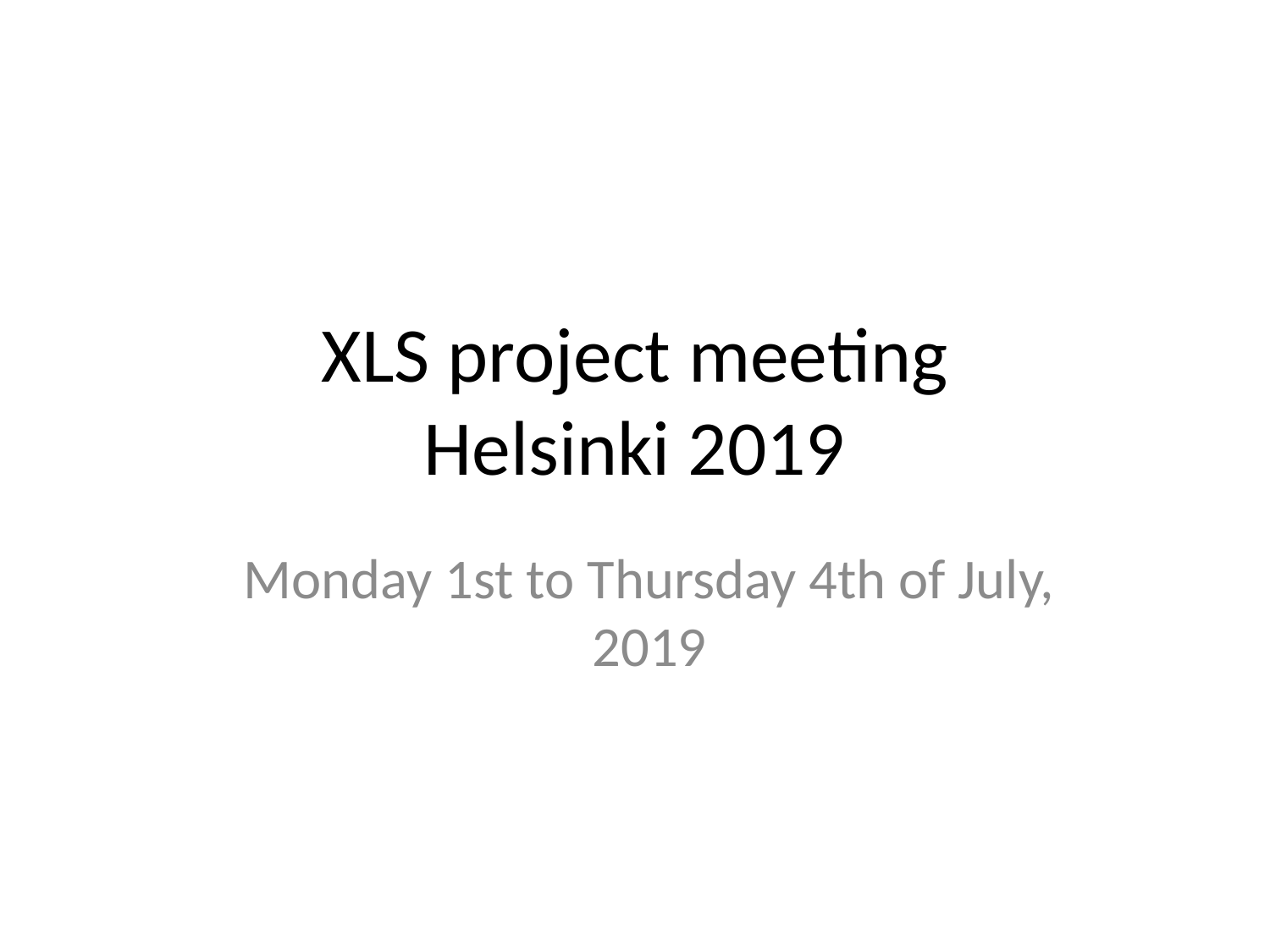

# XLS project meeting Helsinki 2019
Monday 1st to Thursday 4th of July, 2019